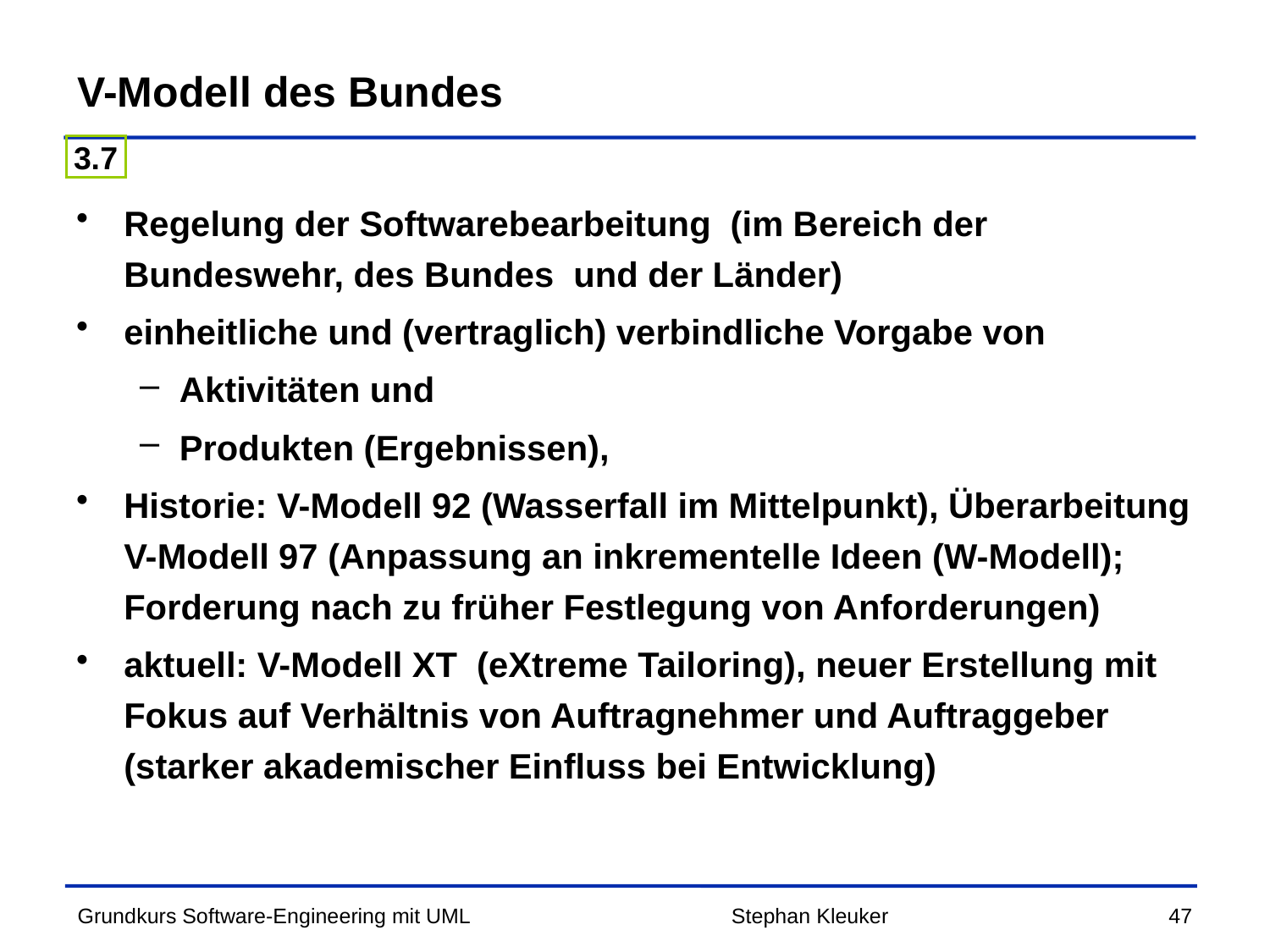

# V-Modell des Bundes
3.7
Regelung der Softwarebearbeitung  (im Bereich der Bundeswehr, des Bundes  und der Länder)
einheitliche und (vertraglich) verbindliche Vorgabe von
Aktivitäten und
Produkten (Ergebnissen),
Historie: V-Modell 92 (Wasserfall im Mittelpunkt), Überarbeitung V-Modell 97 (Anpassung an inkrementelle Ideen (W-Modell); Forderung nach zu früher Festlegung von Anforderungen)
aktuell: V-Modell XT  (eXtreme Tailoring), neuer Erstellung mit Fokus auf Verhältnis von Auftragnehmer und Auftraggeber (starker akademischer Einfluss bei Entwicklung)
Stephan Kleuker